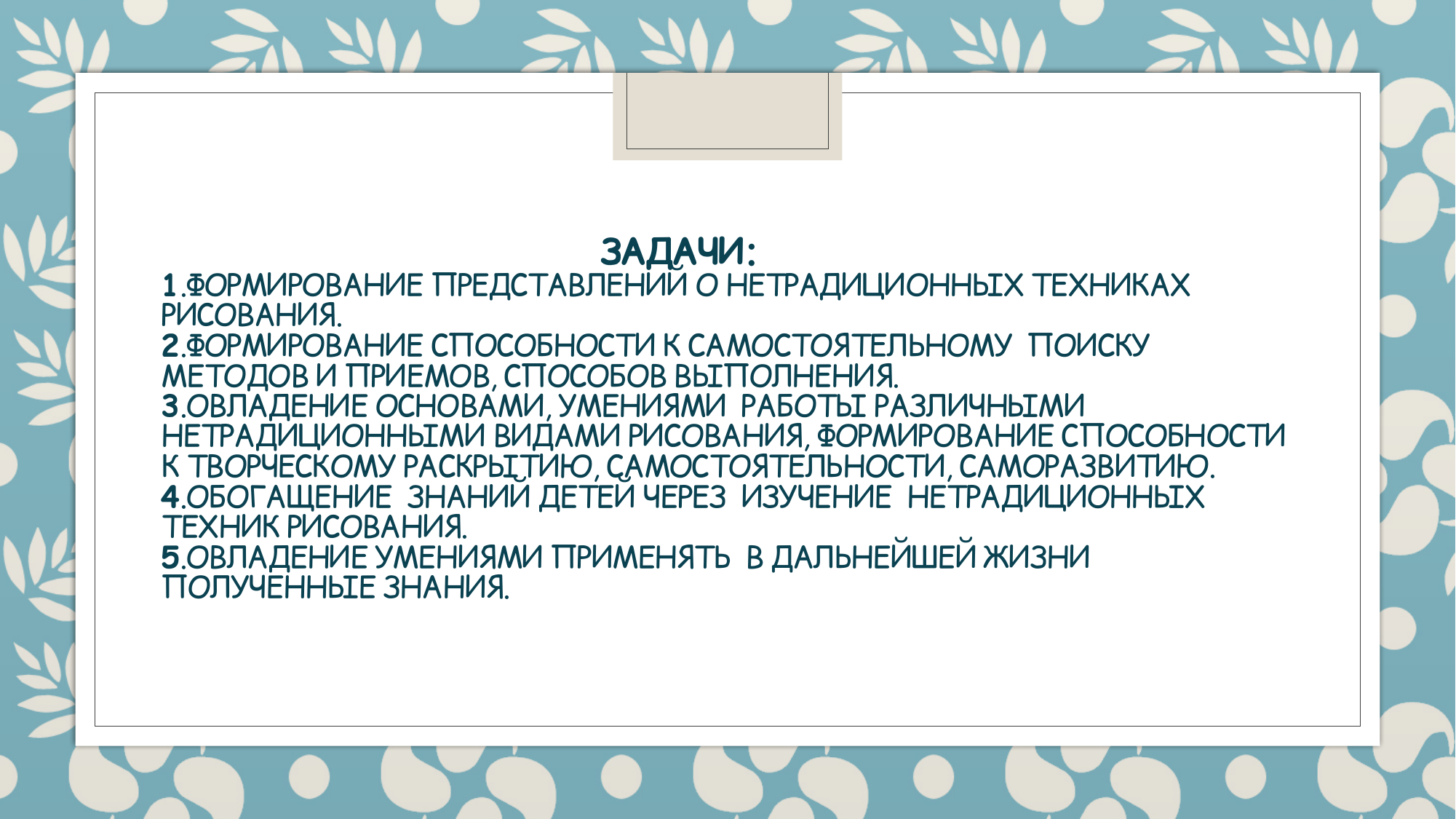

# Задачи: 1.Формирование представлений о нетрадиционных техниках рисования.
2.Формирование способности к самостоятельному  поиску методов и приемов, способов выполнения.
3.Овладение основами, умениями  работы различными нетрадиционными видами рисования, формирование способности  к творческому раскрытию, самостоятельности, саморазвитию.
4.Обогащение  знаний детей через  изучение  нетрадиционных техник рисования.
5.Овладение умениями применять  в дальнейшей жизни   полученные знания.